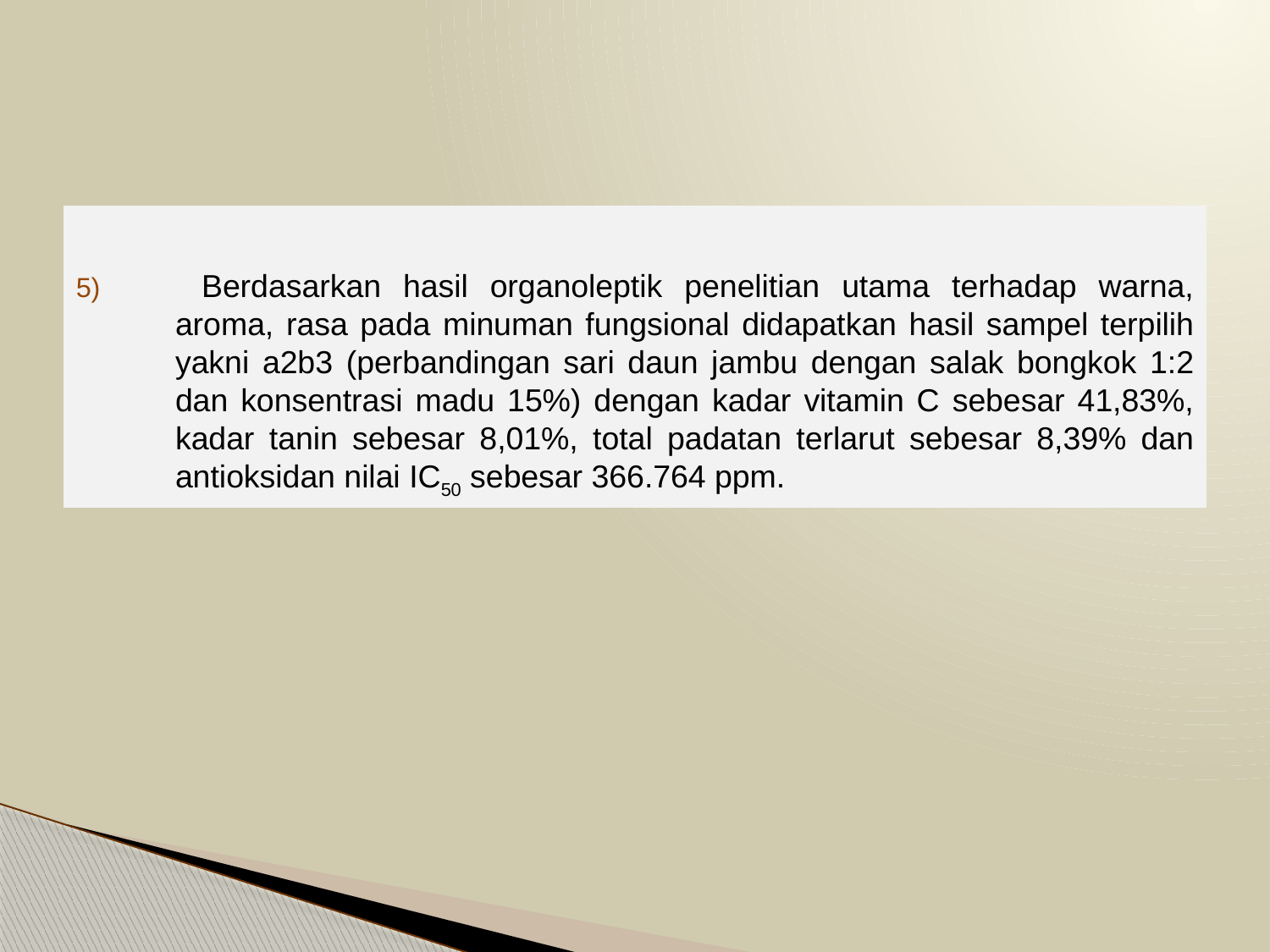

#

5)  	Berdasarkan hasil organoleptik penelitian utama terhadap warna, aroma, rasa pada minuman fungsional didapatkan hasil sampel terpilih yakni a2b3 (perbandingan sari daun jambu dengan salak bongkok 1:2 dan konsentrasi madu 15%) dengan kadar vitamin C sebesar 41,83%, kadar tanin sebesar 8,01%, total padatan terlarut sebesar 8,39% dan antioksidan nilai IC50 sebesar 366.764 ppm.